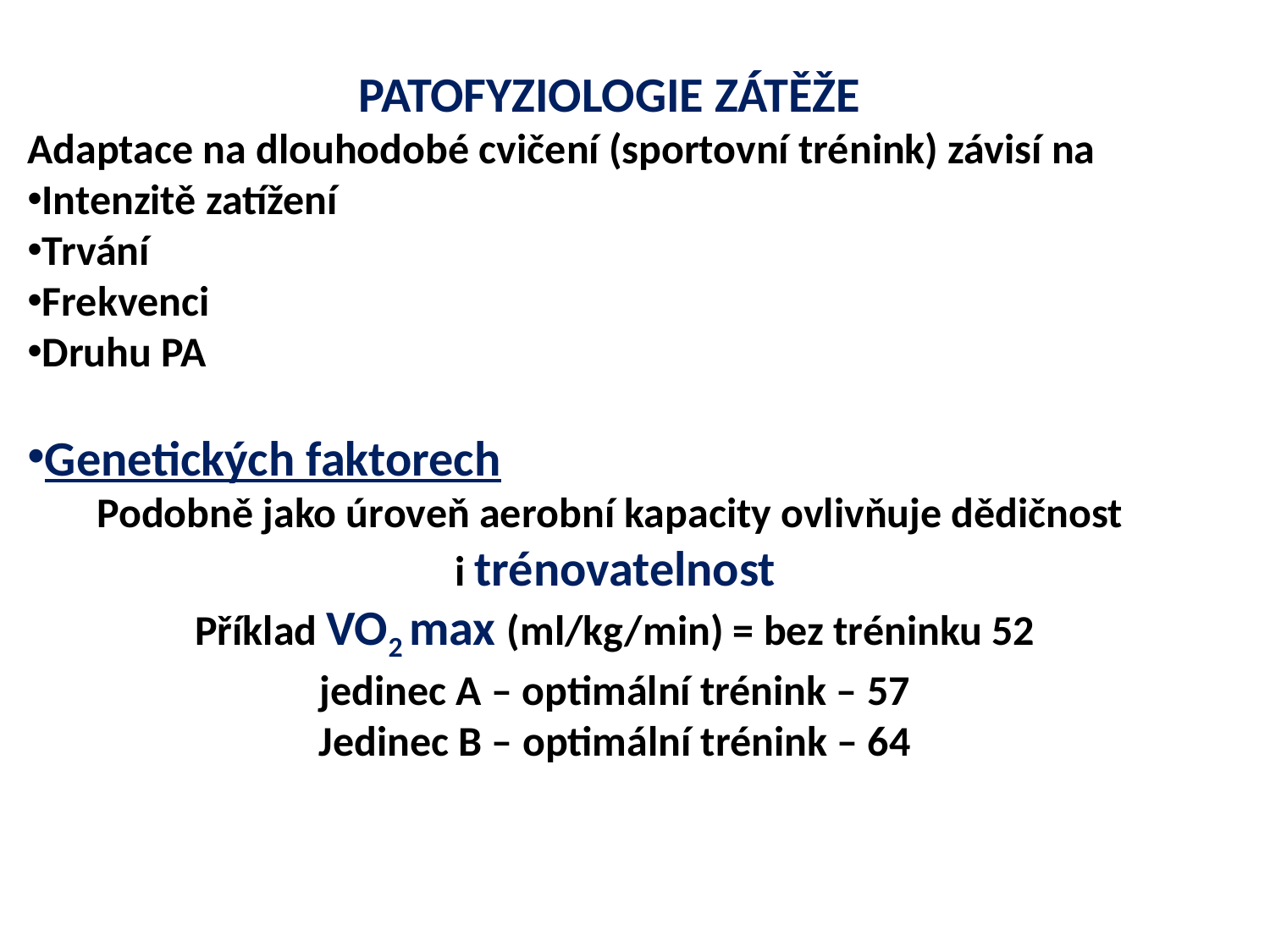

PATOFYZIOLOGIE ZÁTĚŽE
Adaptace na dlouhodobé cvičení (sportovní trénink) závisí na
Intenzitě zatížení
Trvání
Frekvenci
Druhu PA

Genetických faktorech
Podobně jako úroveň aerobní kapacity ovlivňuje dědičnost
i trénovatelnost
Příklad VO2 max (ml/kg/min) = bez tréninku 52
jedinec A – optimální trénink – 57
Jedinec B – optimální trénink – 64